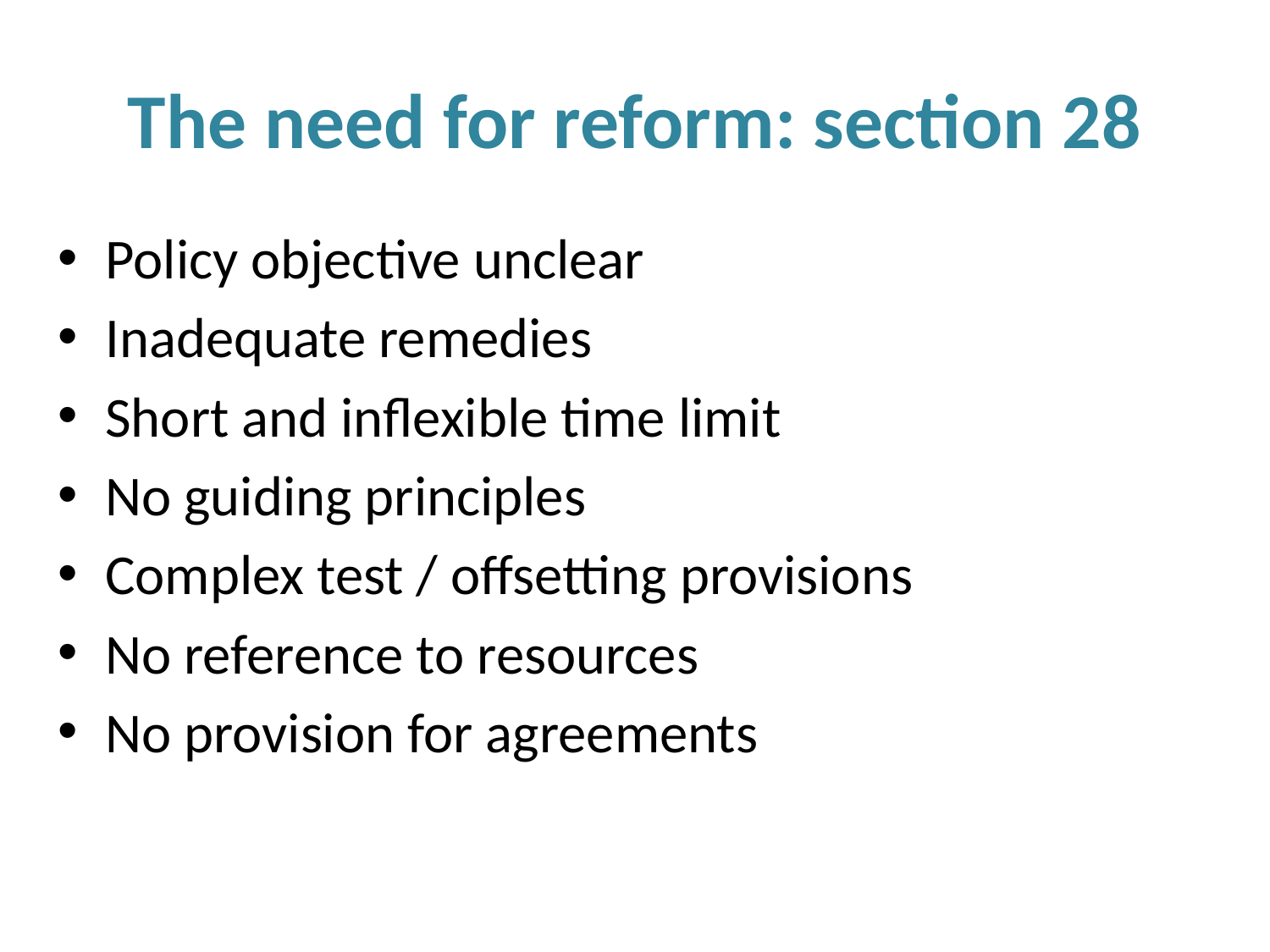

# The need for reform: section 28
Policy objective unclear
Inadequate remedies
Short and inflexible time limit
No guiding principles
Complex test / offsetting provisions
No reference to resources
No provision for agreements